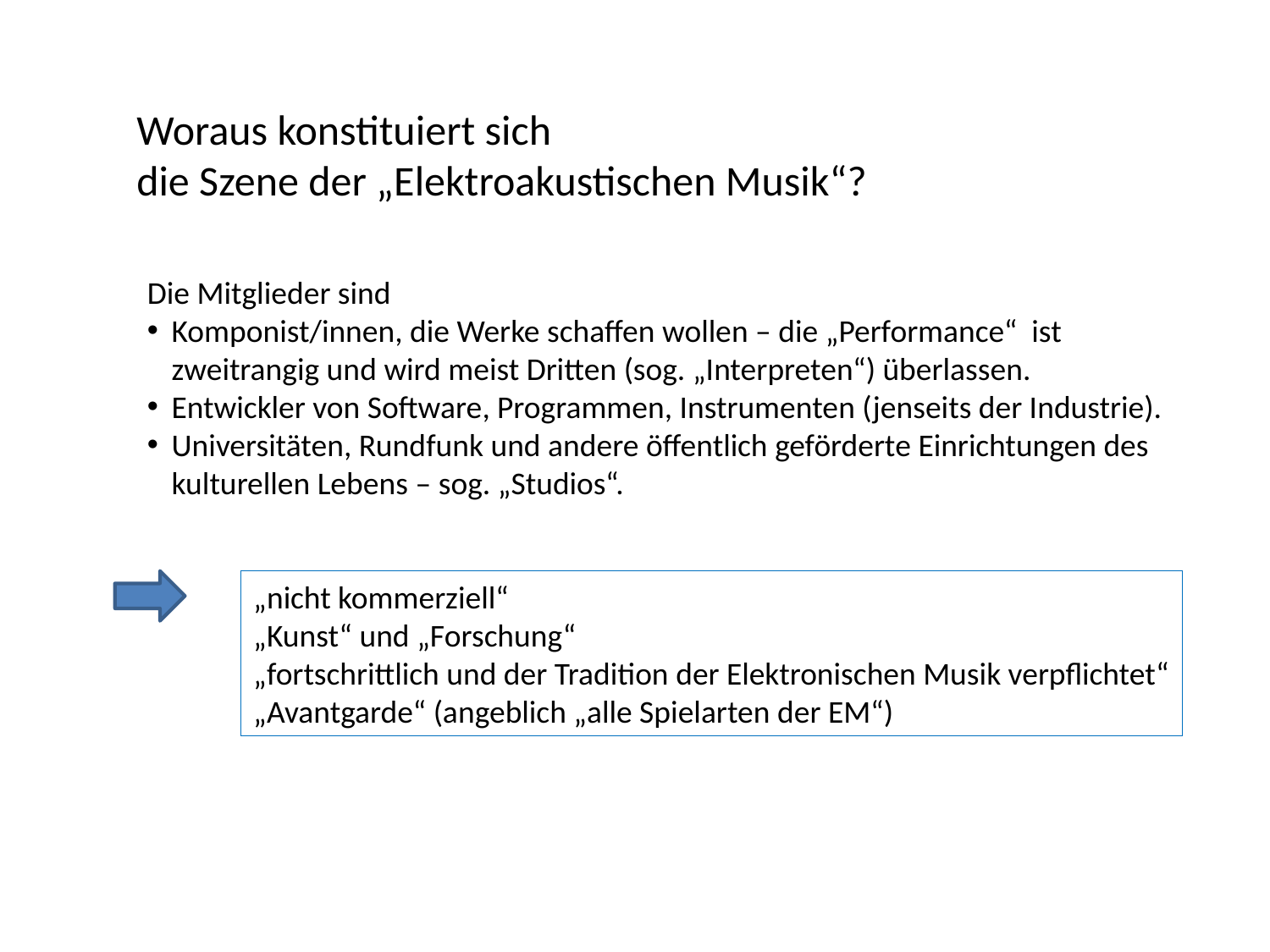

Woraus konstituiert sich
die Szene der „Elektroakustischen Musik“?
Die Mitglieder sind
Komponist/innen, die Werke schaffen wollen – die „Performance“  ist zweitrangig und wird meist Dritten (sog. „Interpreten“) überlassen.
Entwickler von Software, Programmen, Instrumenten (jenseits der Industrie).
Universitäten, Rundfunk und andere öffentlich geförderte Einrichtungen des kulturellen Lebens – sog. „Studios“.

„nicht kommerziell“
„Kunst“ und „Forschung“
„fortschrittlich und der Tradition der Elektronischen Musik verpflichtet“
„Avantgarde“ (angeblich „alle Spielarten der EM“)